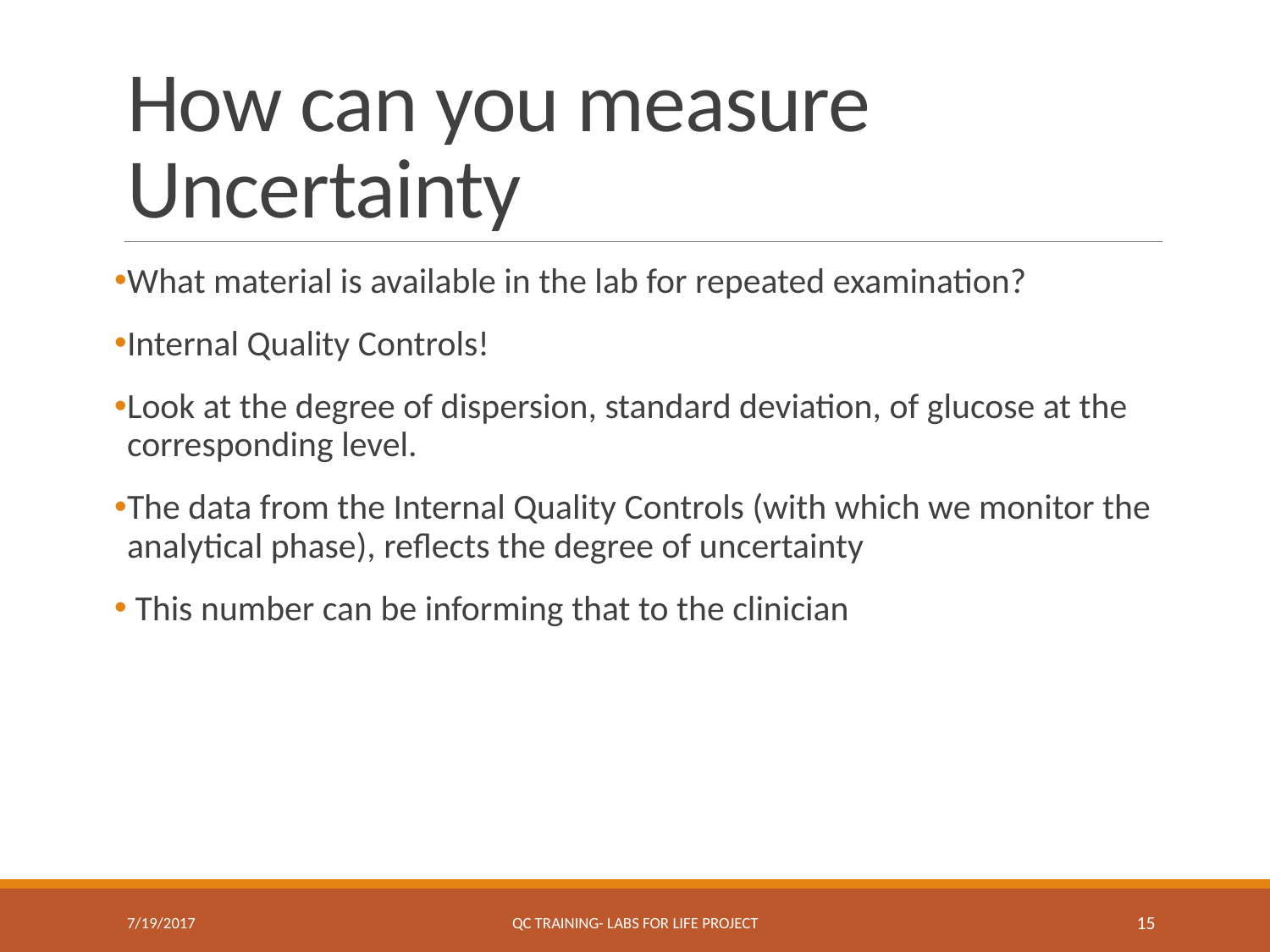

# How can you measure Uncertainty
What material is available in the lab for repeated examination?
Internal Quality Controls!
Look at the degree of dispersion, standard deviation, of glucose at the corresponding level.
The data from the Internal Quality Controls (with which we monitor the analytical phase), reflects the degree of uncertainty
 This number can be informing that to the clinician

7/19/2017
QC Training- Labs for Life Project
15